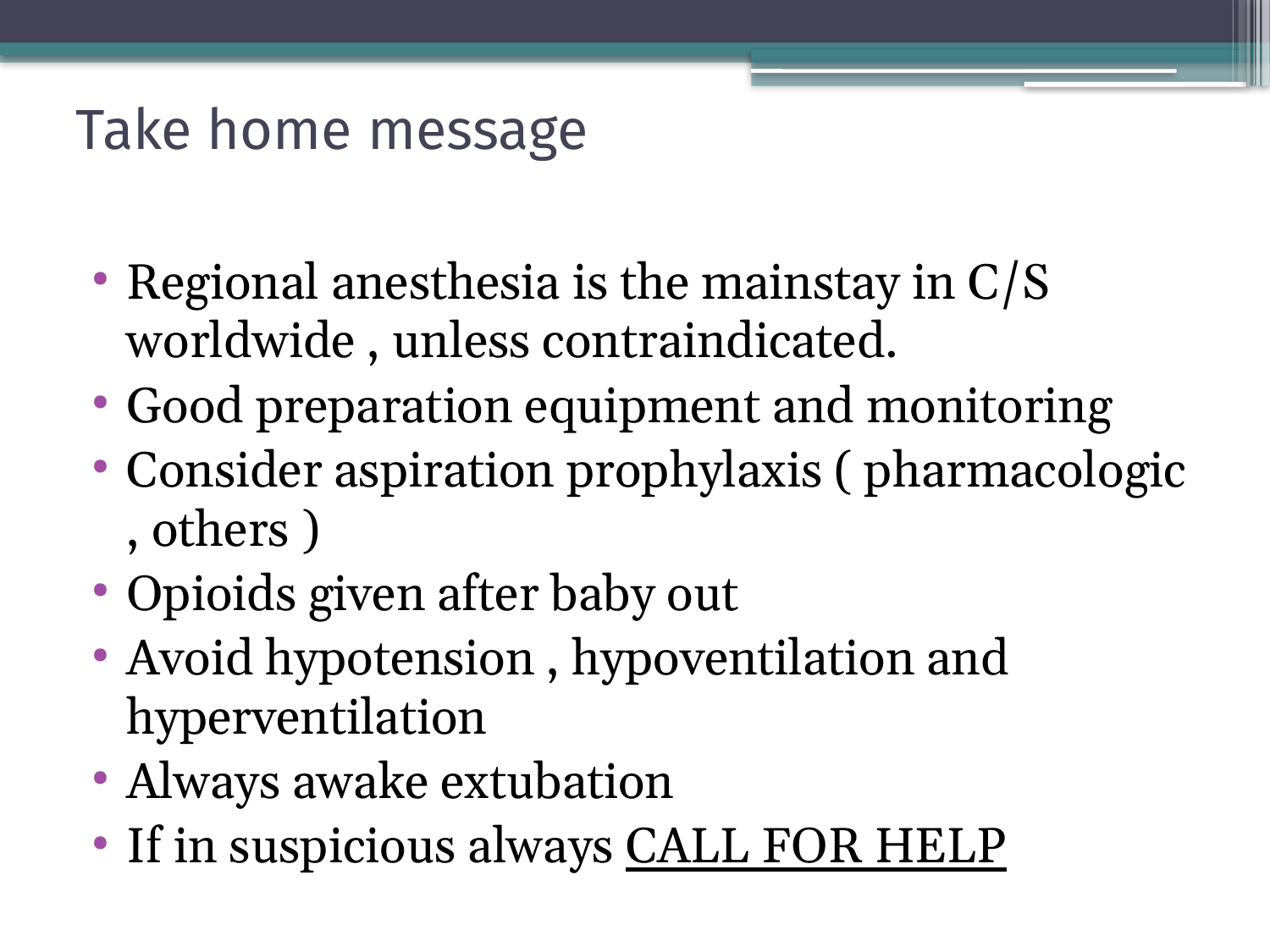

# Take home message
Regional anesthesia is the mainstay in C/S worldwide , unless contraindicated.
Good preparation equipment and monitoring
Consider aspiration prophylaxis ( pharmacologic , others )
Opioids given after baby out
Avoid hypotension , hypoventilation and hyperventilation
Always awake extubation
If in suspicious always CALL FOR HELP